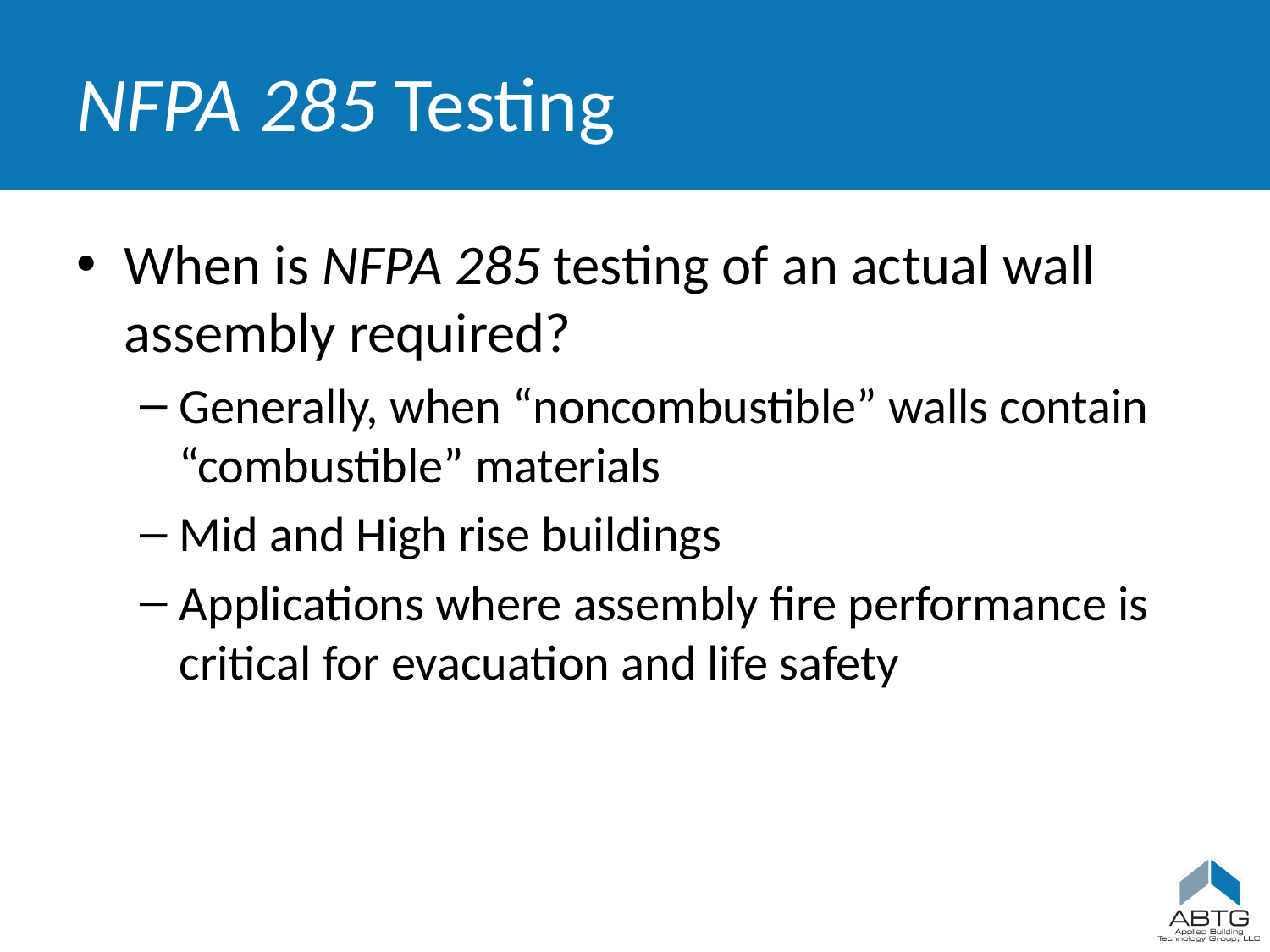

# NFPA 285 Testing
When is NFPA 285 testing of an actual wall assembly required?
Generally, when “noncombustible” walls contain “combustible” materials
Mid and High rise buildings
Applications where assembly fire performance is critical for evacuation and life safety